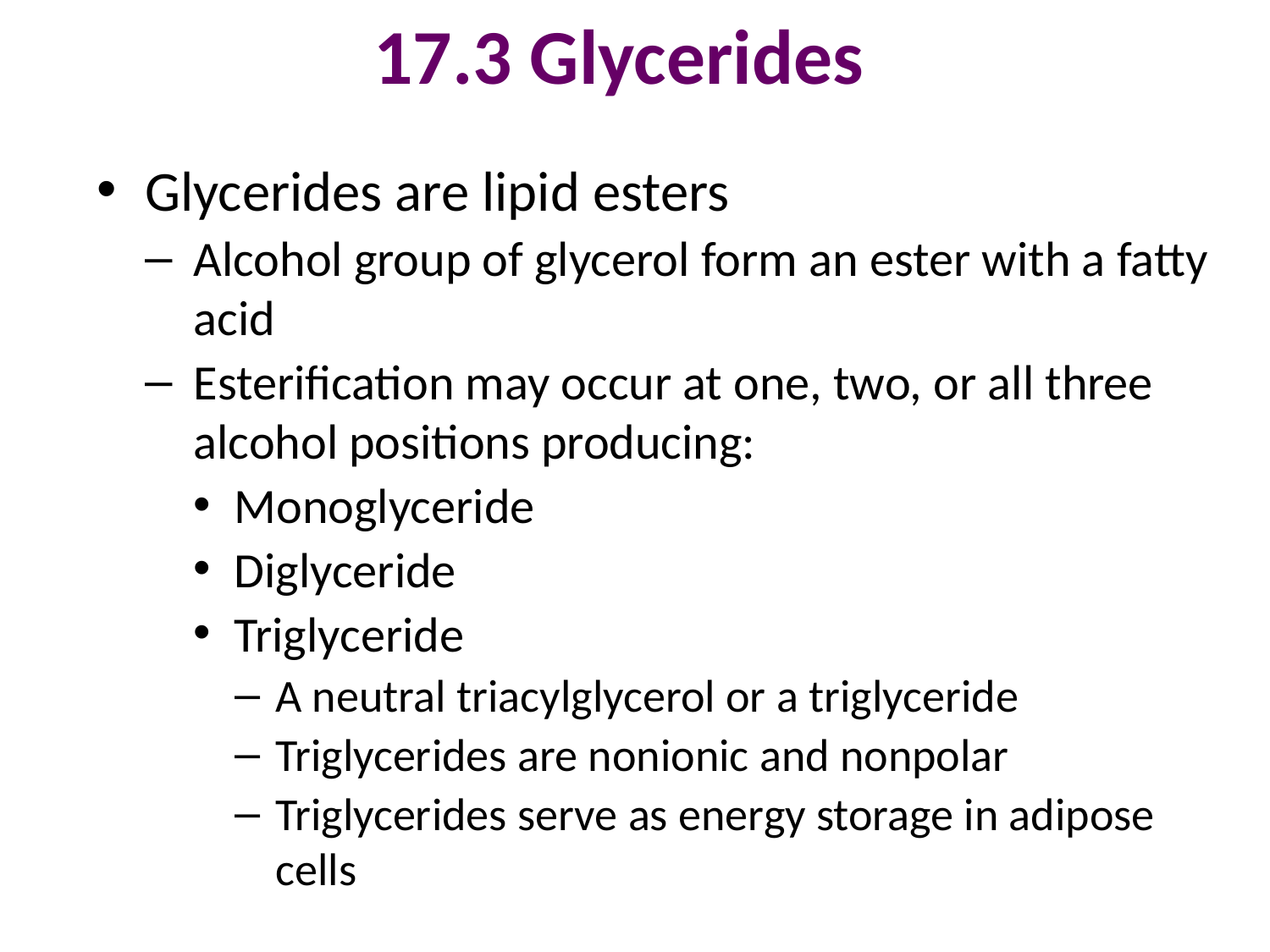

# 17.3 Glycerides
Glycerides are lipid esters
Alcohol group of glycerol form an ester with a fatty acid
Esterification may occur at one, two, or all three alcohol positions producing:
Monoglyceride
Diglyceride
Triglyceride
A neutral triacylglycerol or a triglyceride
Triglycerides are nonionic and nonpolar
Triglycerides serve as energy storage in adipose cells